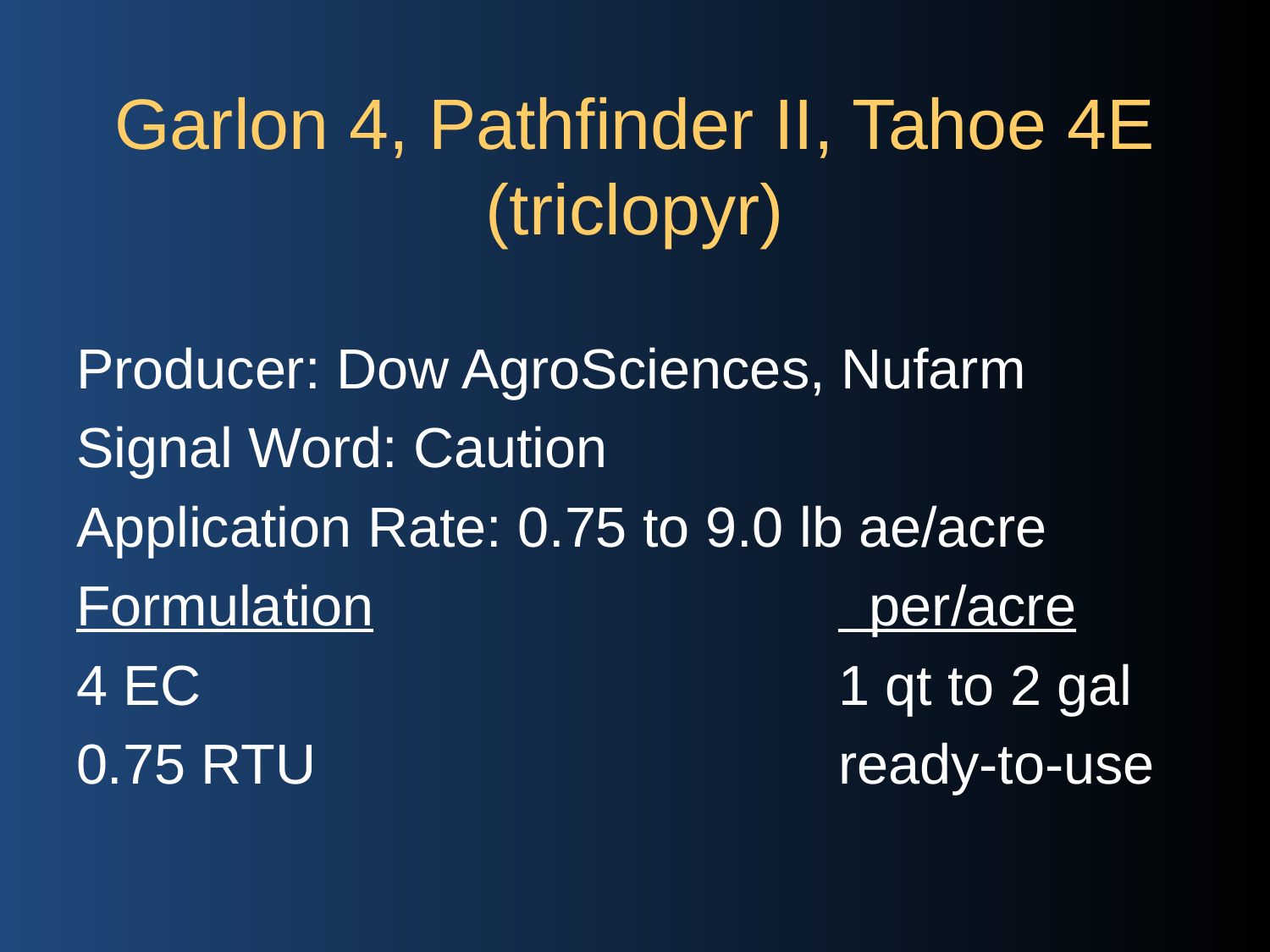

# Garlon 4, Pathfinder II, Tahoe 4E (triclopyr)
Producer: Dow AgroSciences, Nufarm
Signal Word: Caution
Application Rate: 0.75 to 9.0 lb ae/acre
Formulation				  per/acre
4 EC						1 qt to 2 gal
0.75 RTU					ready-to-use